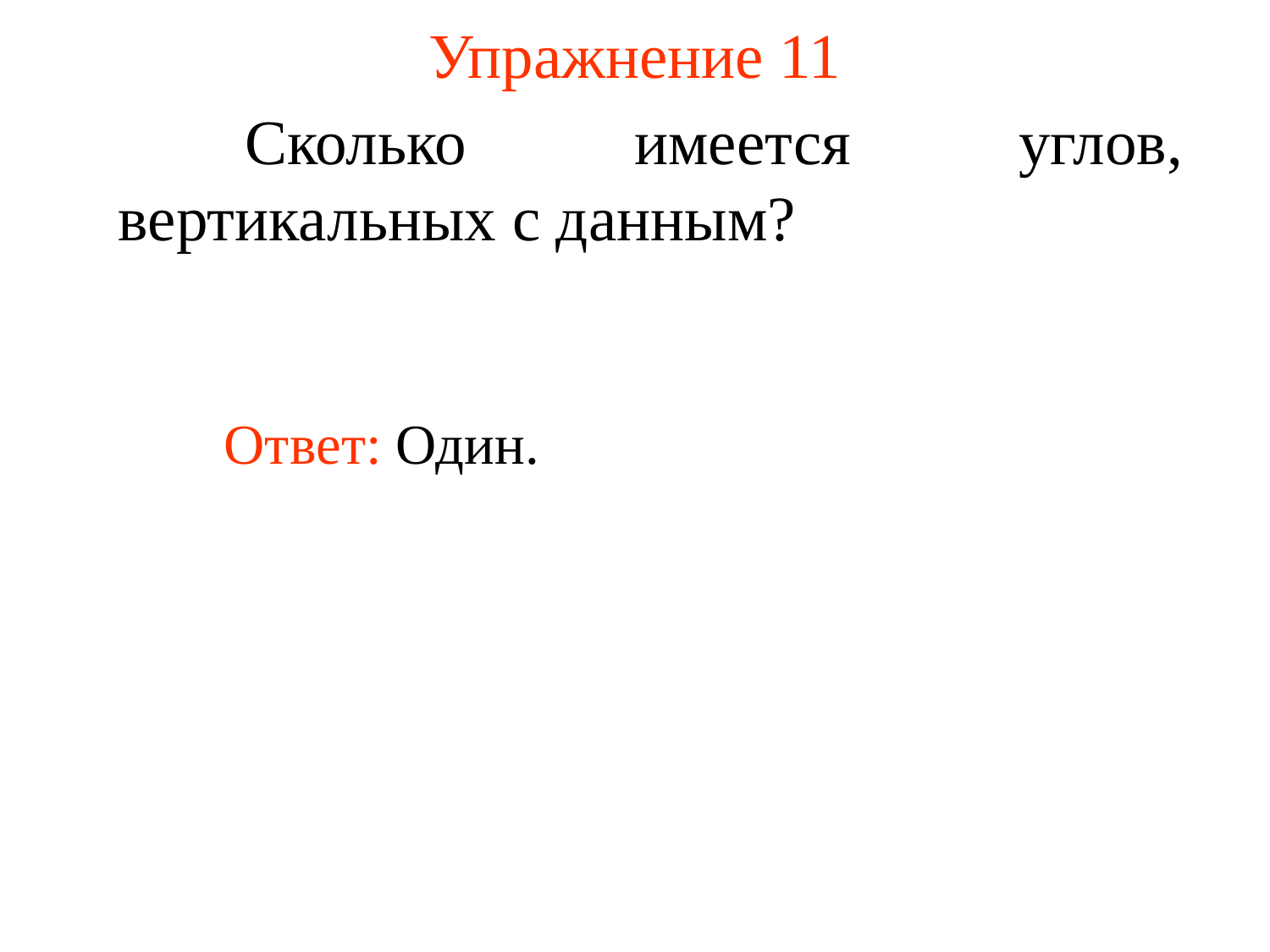

# Упражнение 11
	Сколько имеется углов, вертикальных с данным?
Ответ: Один.